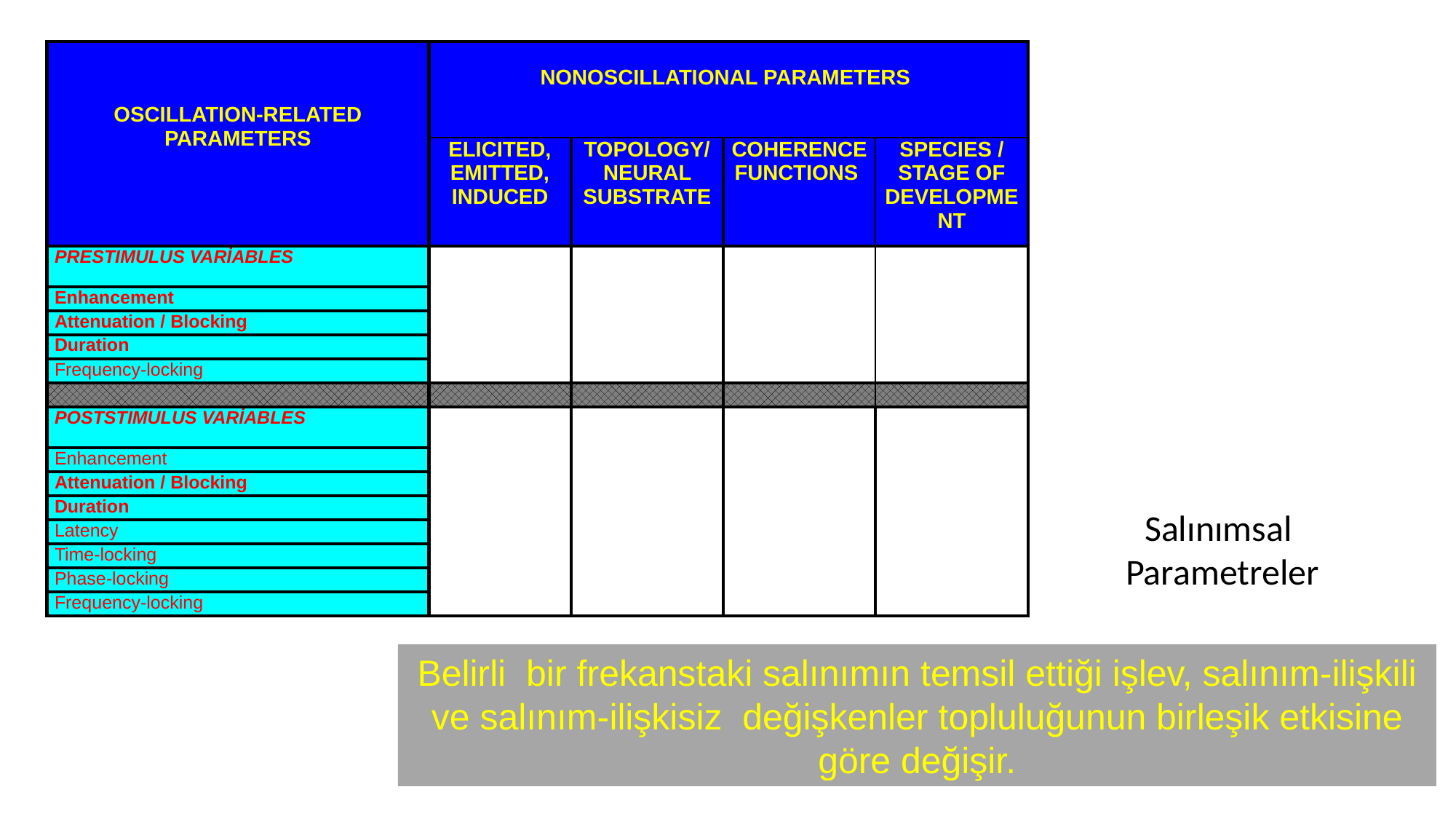

| OSCILLATION-RELATED PARAMETERS | NONOSCILLATIONAL PARAMETERS |  |  |  |
| --- | --- | --- | --- | --- |
|  | ELICITED, EMITTED, INDUCED | TOPOLOGY/ NEURAL SUBSTRATE | COHERENCE FUNCTIONS | SPECIES / STAGE OF DEVELOPMENT |
| PRESTIMULUS VARİABLES |  |  |  |  |
| Enhancement |  |  |  |  |
| Attenuation / Blocking |  |  |  |  |
| Duration |  |  |  |  |
| Frequency-locking |  |  |  |  |
|  |  |  |  |  |
| POSTSTIMULUS VARİABLES |  |  |  |  |
| Enhancement |  |  |  |  |
| Attenuation / Blocking |  |  |  |  |
| Duration |  |  |  |  |
| Latency |  |  |  |  |
| Time-locking |  |  |  |  |
| Phase-locking |  |  |  |  |
| Frequency-locking |  |  |  |  |
Salınımsal
Parametreler
Belirli  bir frekanstaki salınımın temsil ettiği işlev, salınım-ilişkili ve salınım-ilişkisiz  değişkenler topluluğunun birleşik etkisine göre değişir.
5